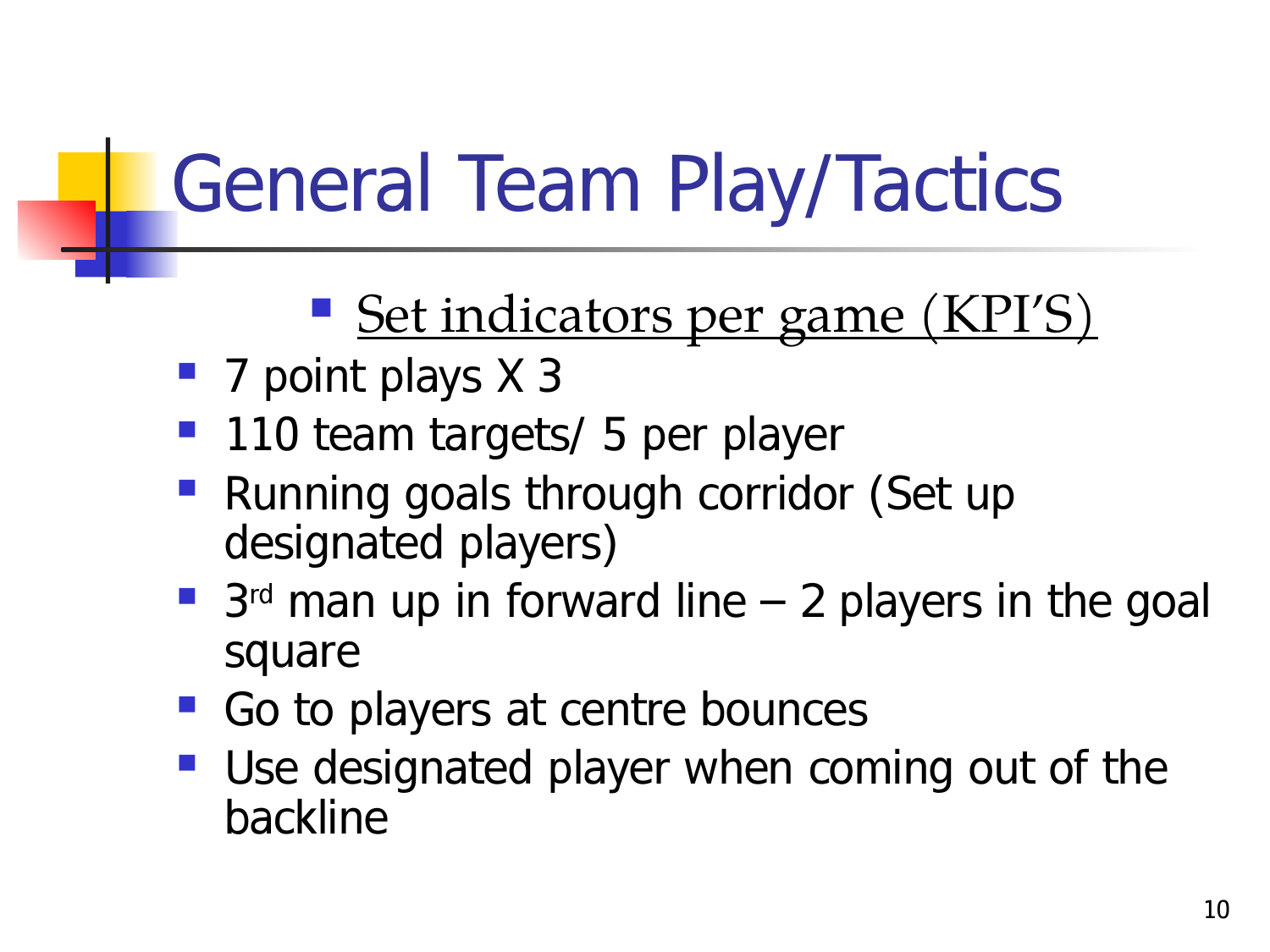

# General Team Play/Tactics
Set indicators per game (KPI’S)
7 point plays X 3
110 team targets/ 5 per player
Running goals through corridor (Set up designated players)
3rd man up in forward line – 2 players in the goal square
Go to players at centre bounces
Use designated player when coming out of the backline

10